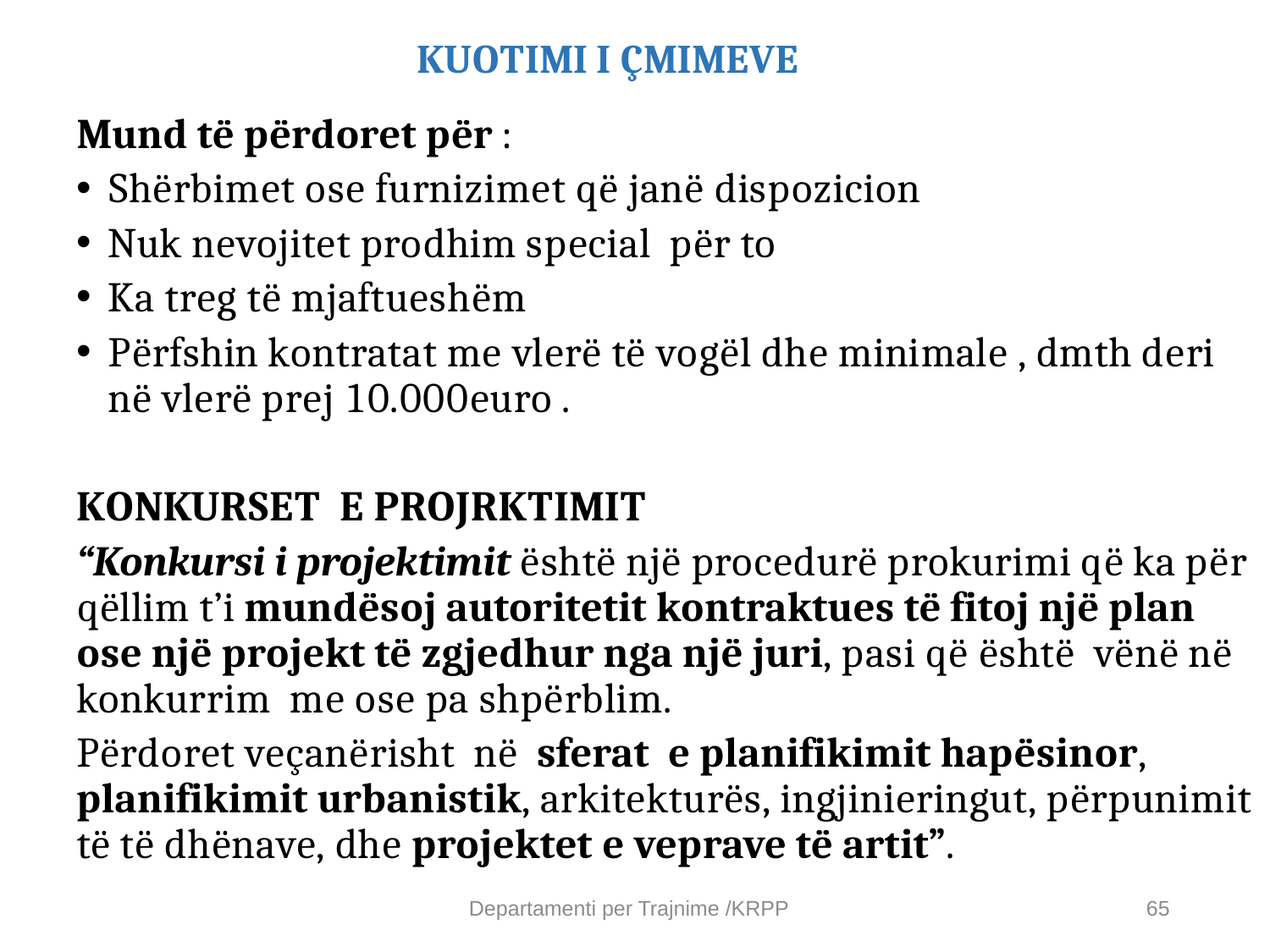

# KUOTIMI I ÇMIMEVE
Mund të përdoret për :
Shërbimet ose furnizimet që janë dispozicion
Nuk nevojitet prodhim special  për to
Ka treg të mjaftueshëm
Përfshin kontratat me vlerë të vogël dhe minimale , dmth deri në vlerë prej 10.000euro .

KONKURSET  E PROJRKTIMIT
“Konkursi i projektimit është një procedurë prokurimi që ka për qëllim t’i mundësoj autoritetit kontraktues të fitoj një plan ose një projekt të zgjedhur nga një juri, pasi që është  vënë në konkurrim  me ose pa shpërblim.
Përdoret veçanërisht  në  sferat  e planifikimit hapësinor, planifikimit urbanistik, arkitekturës, ingjinieringut, përpunimit të të dhënave, dhe projektet e veprave të artit”.

Departamenti per Trajnime /KRPP
65